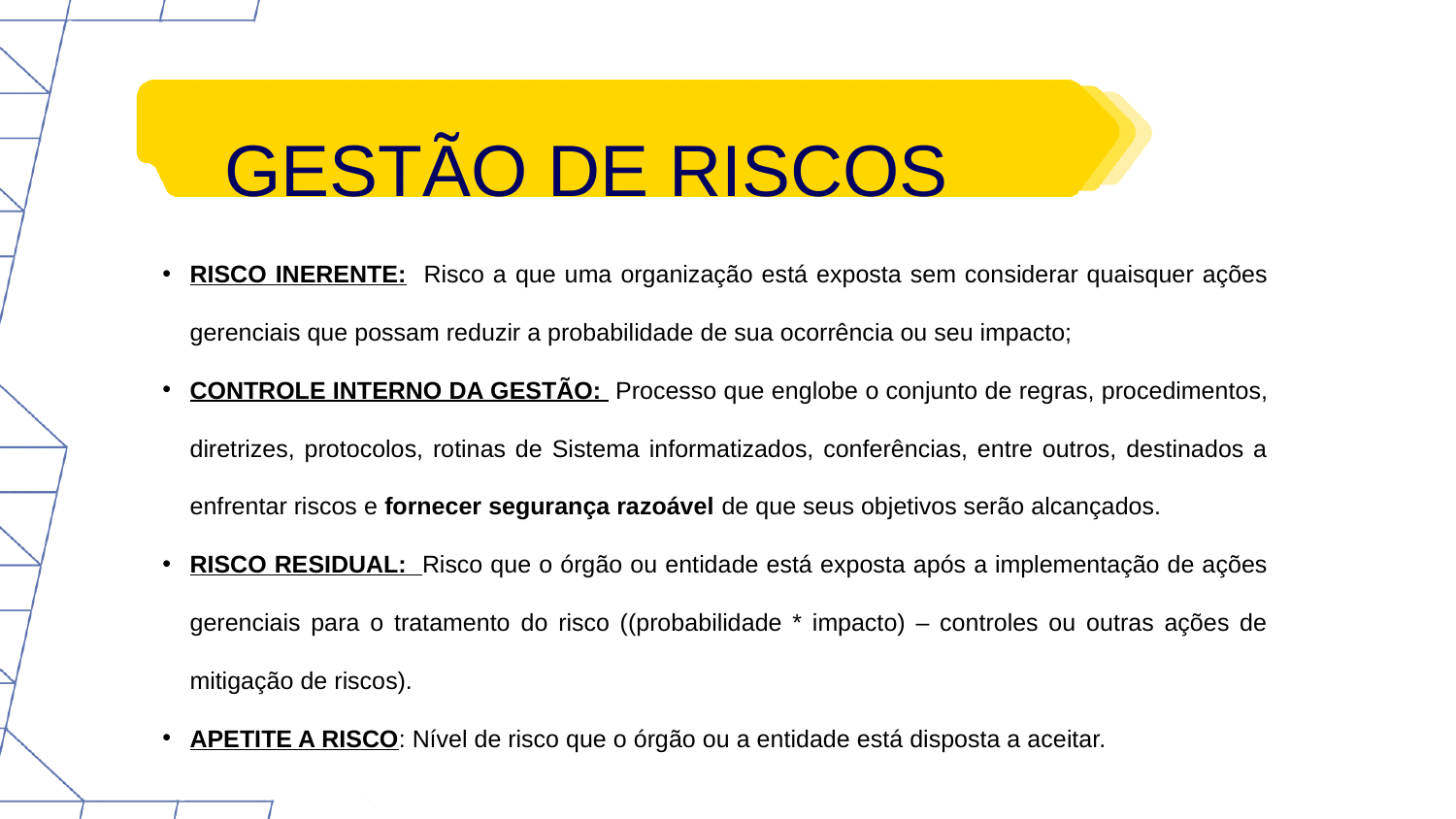

GESTÃO DE RISCOS
RISCO INERENTE:  Risco a que uma organização está exposta sem considerar quaisquer ações gerenciais que possam reduzir a probabilidade de sua ocorrência ou seu impacto;
CONTROLE INTERNO DA GESTÃO:  Processo que englobe o conjunto de regras, procedimentos, diretrizes, protocolos, rotinas de Sistema informatizados, conferências, entre outros, destinados a enfrentar riscos e fornecer segurança razoável de que seus objetivos serão alcançados.
RISCO RESIDUAL:  Risco que o órgão ou entidade está exposta após a implementação de ações gerenciais para o tratamento do risco ((probabilidade * impacto) – controles ou outras ações de mitigação de riscos).
APETITE A RISCO: Nível de risco que o órgão ou a entidade está disposta a aceitar.